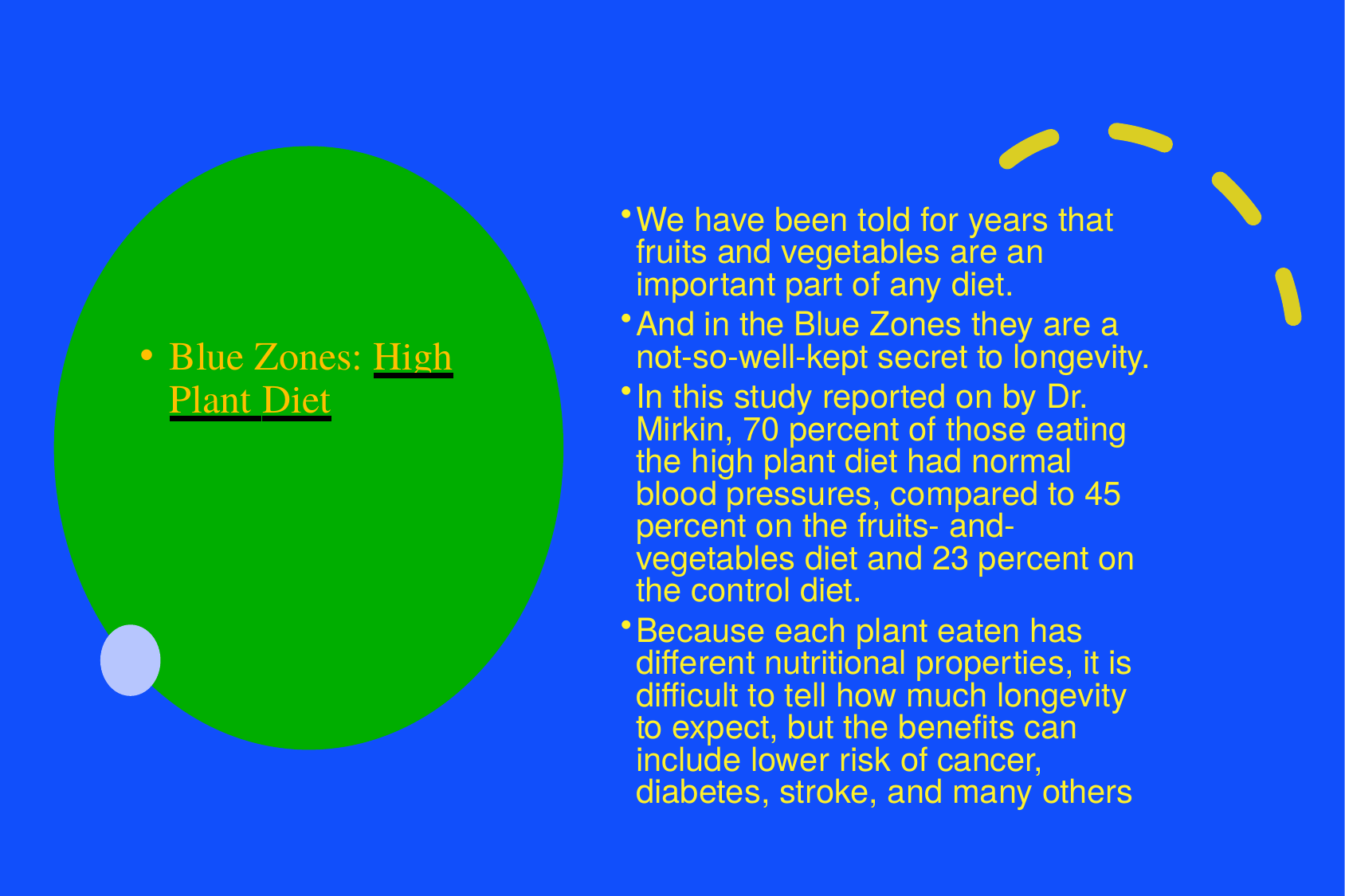

We have been told for years that fruits and vegetables are an important part of any diet.
And in the Blue Zones they are a not-so-well-kept secret to longevity.
In this study reported on by Dr. Mirkin, 70 percent of those eating the high plant diet had normal blood pressures, compared to 45 percent on the fruits- and-vegetables diet and 23 percent on the control diet.
Because each plant eaten has different nutritional properties, it is difficult to tell how much longevity to expect, but the benefits can include lower risk of cancer, diabetes, stroke, and many others
Blue Zones: High Plant Diet

72